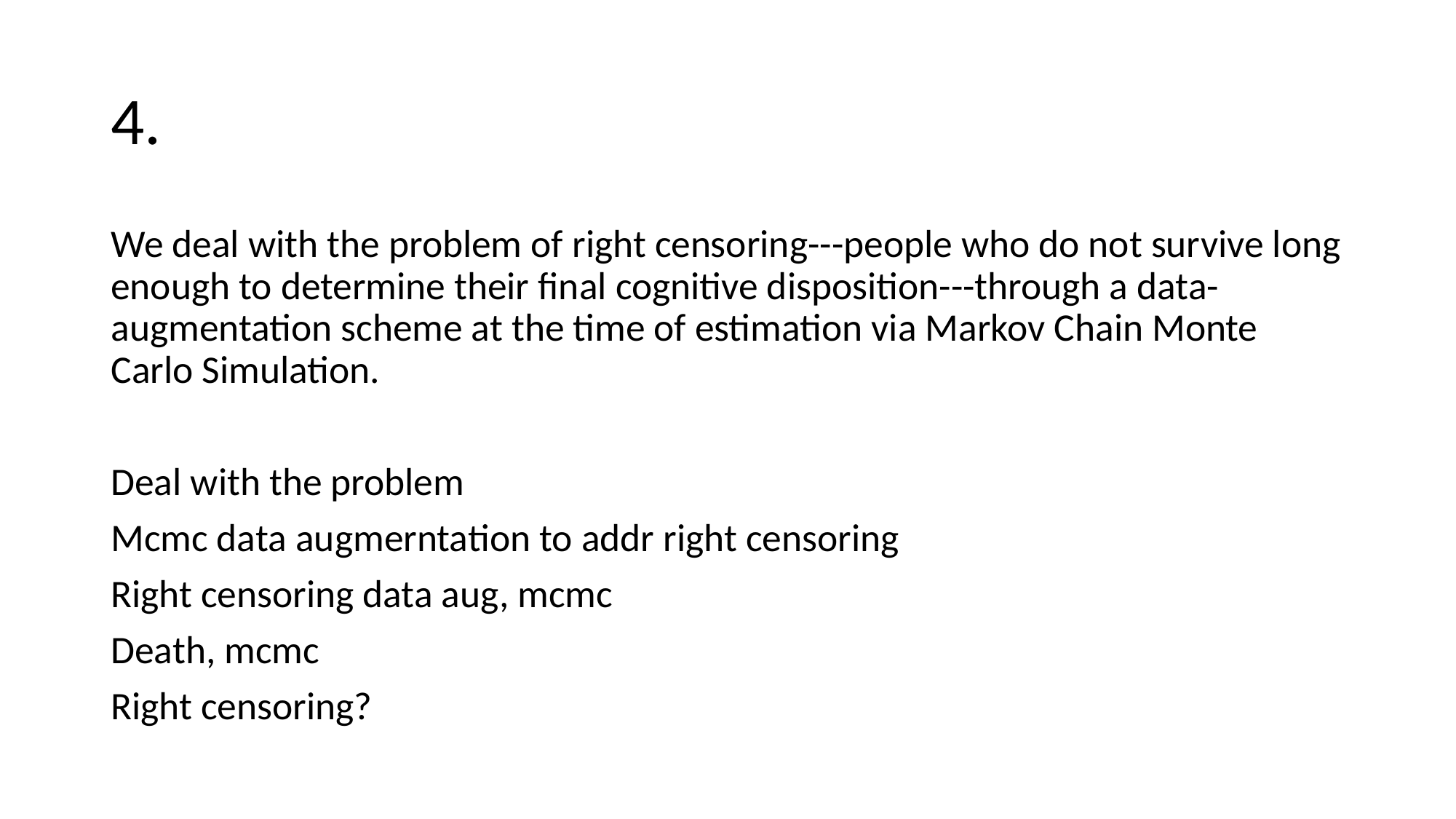

# 4.
We deal with the problem of right censoring---people who do not survive long enough to determine their final cognitive disposition---through a data-augmentation scheme at the time of estimation via Markov Chain Monte Carlo Simulation.

Deal with the problem
Mcmc data augmerntation to addr right censoring
Right censoring data aug, mcmc
Death, mcmc
Right censoring?